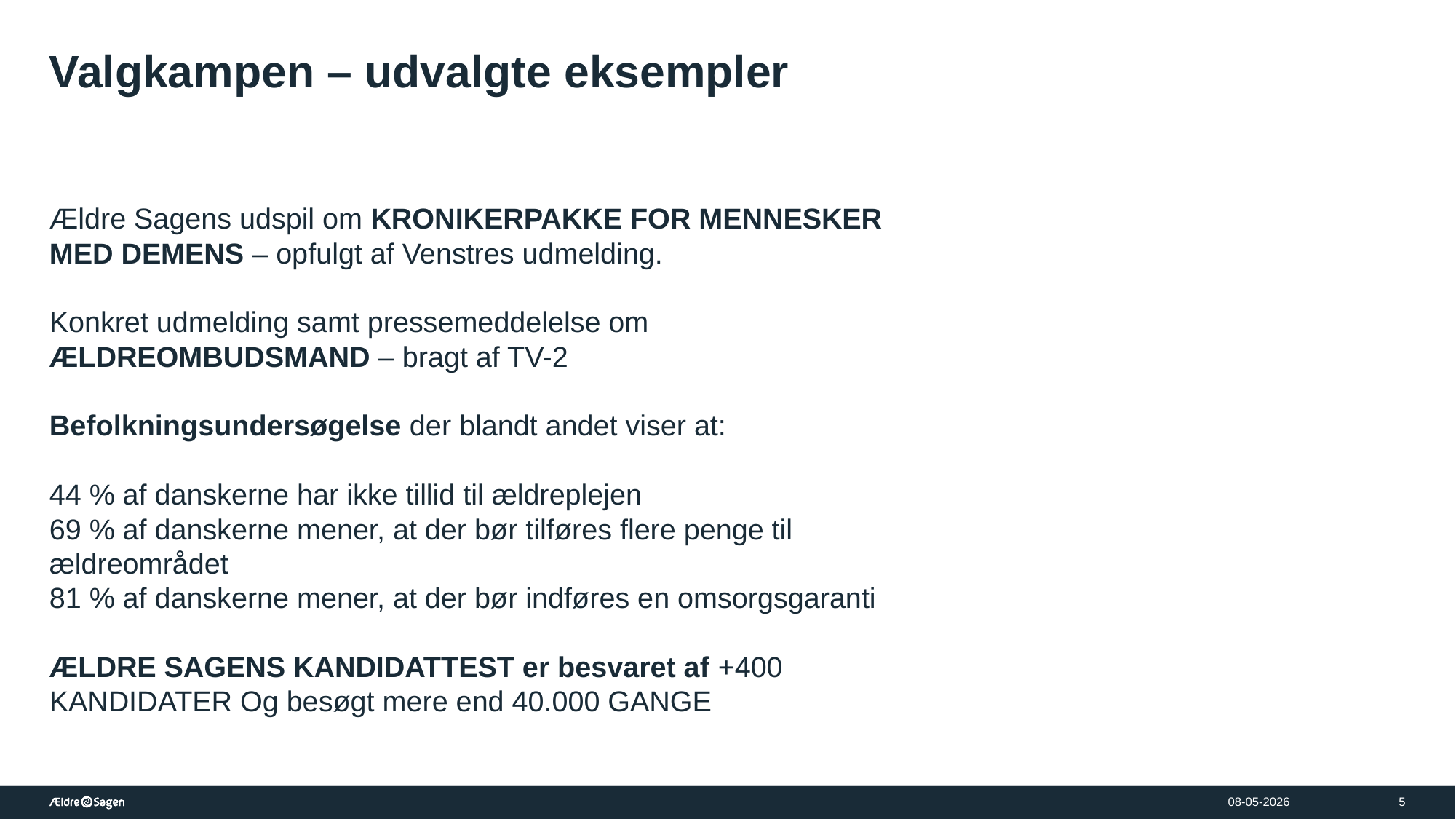

# Valgkampen – udvalgte eksempler
Ældre Sagens udspil om KRONIKERPAKKE FOR MENNESKER MED DEMENS – opfulgt af Venstres udmelding.

Konkret udmelding samt pressemeddelelse om ÆLDREOMBUDSMAND – bragt af TV-2
Befolkningsundersøgelse der blandt andet viser at:
44 % af danskerne har ikke tillid til ældreplejen
69 % af danskerne mener, at der bør tilføres flere penge til ældreområdet
81 % af danskerne mener, at der bør indføres en omsorgsgaranti
ÆLDRE SAGENS KANDIDATTEST er besvaret af +400 KANDIDATER Og besøgt mere end 40.000 GANGE

08-05-2026
5